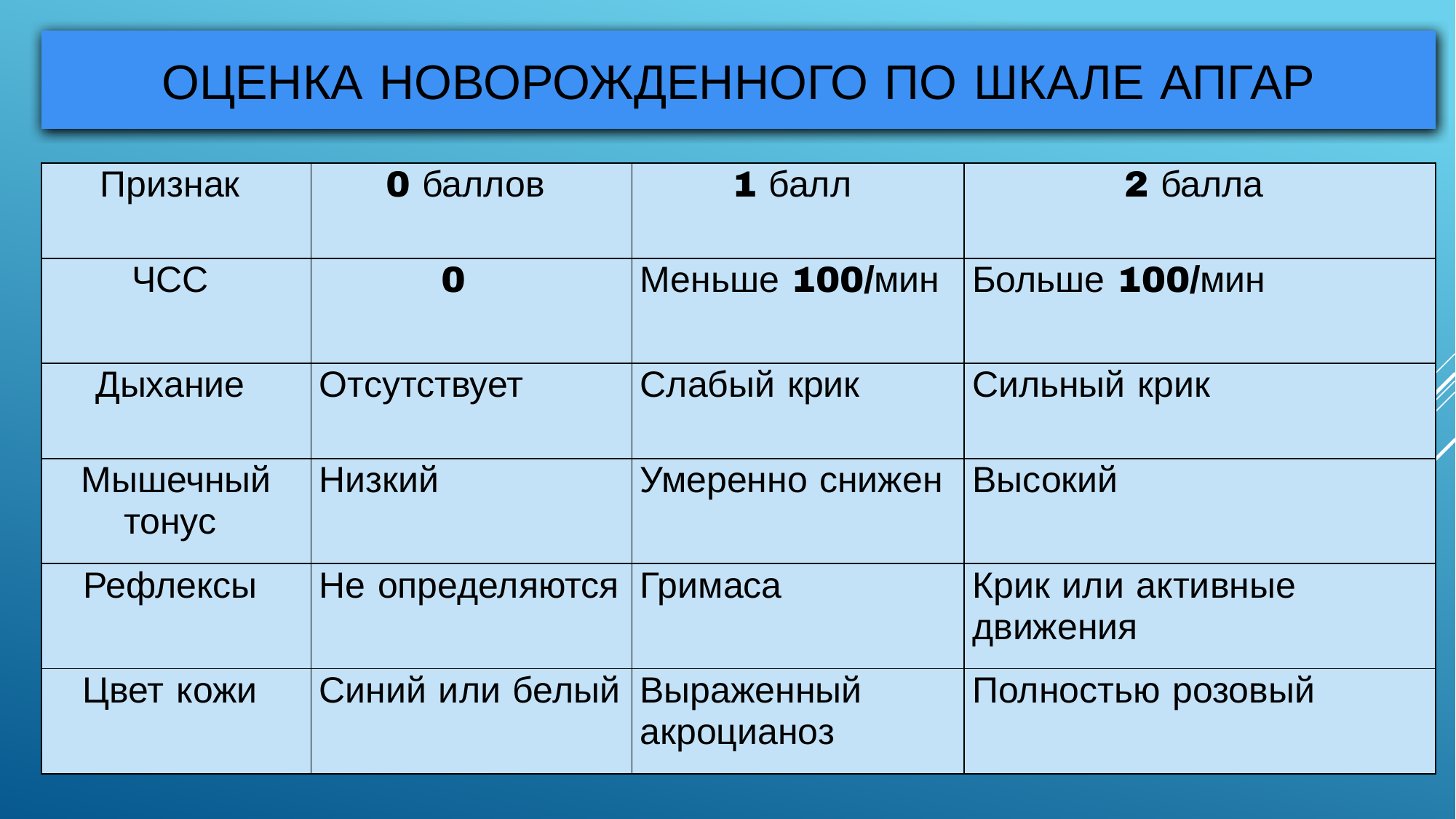

# ОЦЕНКА НОВОРОЖДЕННОГО ПО ШКАЛЕ АПГАР

| Признак | 0 баллов | 1 балл | 2 балла |
| --- | --- | --- | --- |
| ЧСС | 0 | Меньше 100/мин | Больше 100/мин |
| Дыхание | Отсутствует | Слабый крик | Сильный крик |
| Мышечный тонус | Низкий | Умеренно снижен | Высокий |
| Рефлексы | Не определяются | Гримаса | Крик или активные движения |
| Цвет кожи | Синий или белый | Выраженный акроцианоз | Полностью розовый |